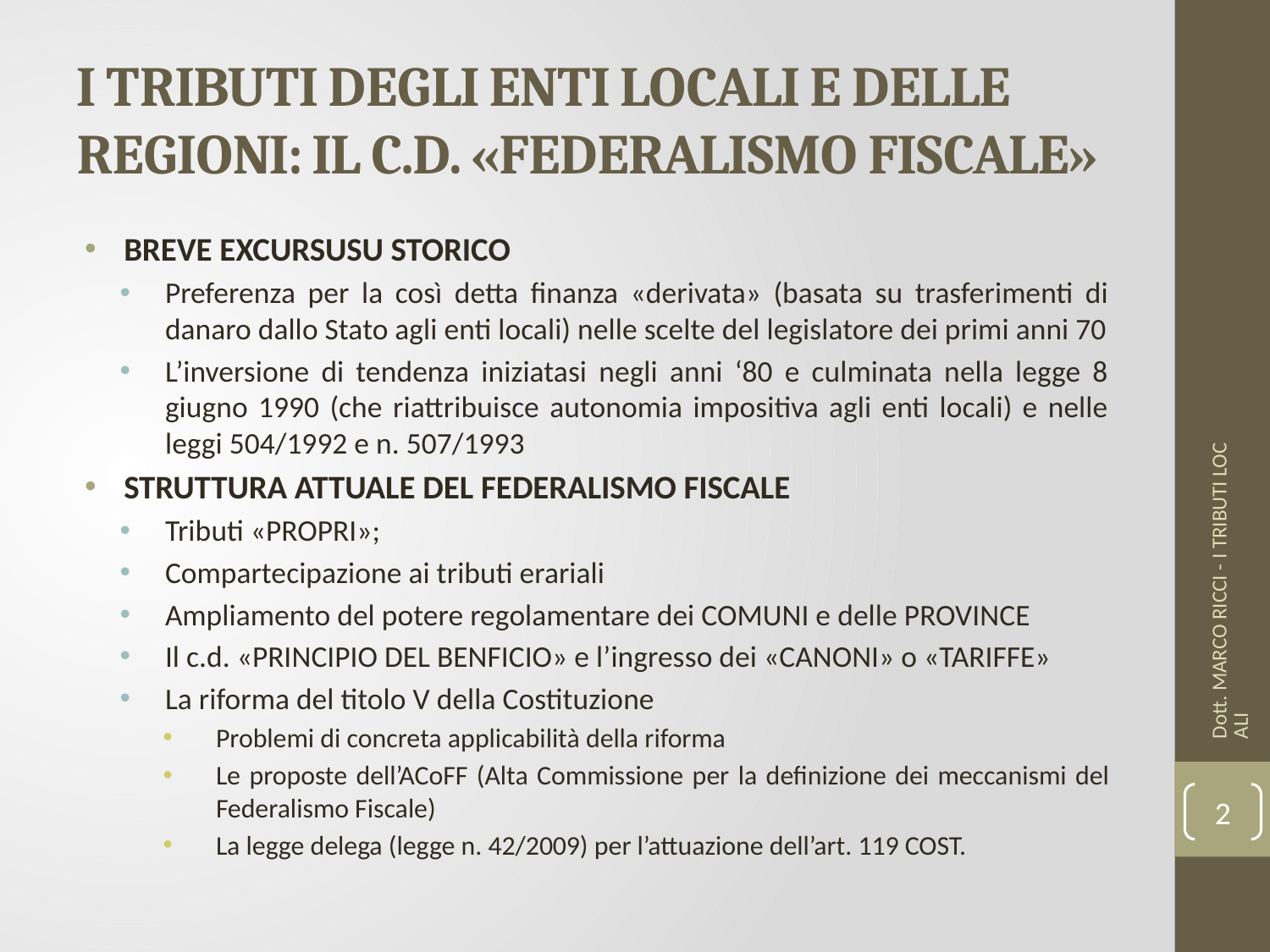

# I TRIBUTI DEGLI ENTI LOCALI E DELLE REGIONI: IL C.D. «FEDERALISMO FISCALE»
BREVE EXCURSUSU STORICO
Preferenza per la così detta finanza «derivata» (basata su trasferimenti di danaro dallo Stato agli enti locali) nelle scelte del legislatore dei primi anni 70
L’inversione di tendenza iniziatasi negli anni ‘80 e culminata nella legge 8 giugno 1990 (che riattribuisce autonomia impositiva agli enti locali) e nelle leggi 504/1992 e n. 507/1993
STRUTTURA ATTUALE DEL FEDERALISMO FISCALE
Tributi «PROPRI»;
Compartecipazione ai tributi erariali
Ampliamento del potere regolamentare dei COMUNI e delle PROVINCE
Il c.d. «PRINCIPIO DEL BENFICIO» e l’ingresso dei «CANONI» o «TARIFFE»
La riforma del titolo V della Costituzione
Problemi di concreta applicabilità della riforma
Le proposte dell’ACoFF (Alta Commissione per la definizione dei meccanismi del Federalismo Fiscale)
La legge delega (legge n. 42/2009) per l’attuazione dell’art. 119 COST.
Dott. MARCO RICCI - I TRIBUTI LOCALI
2